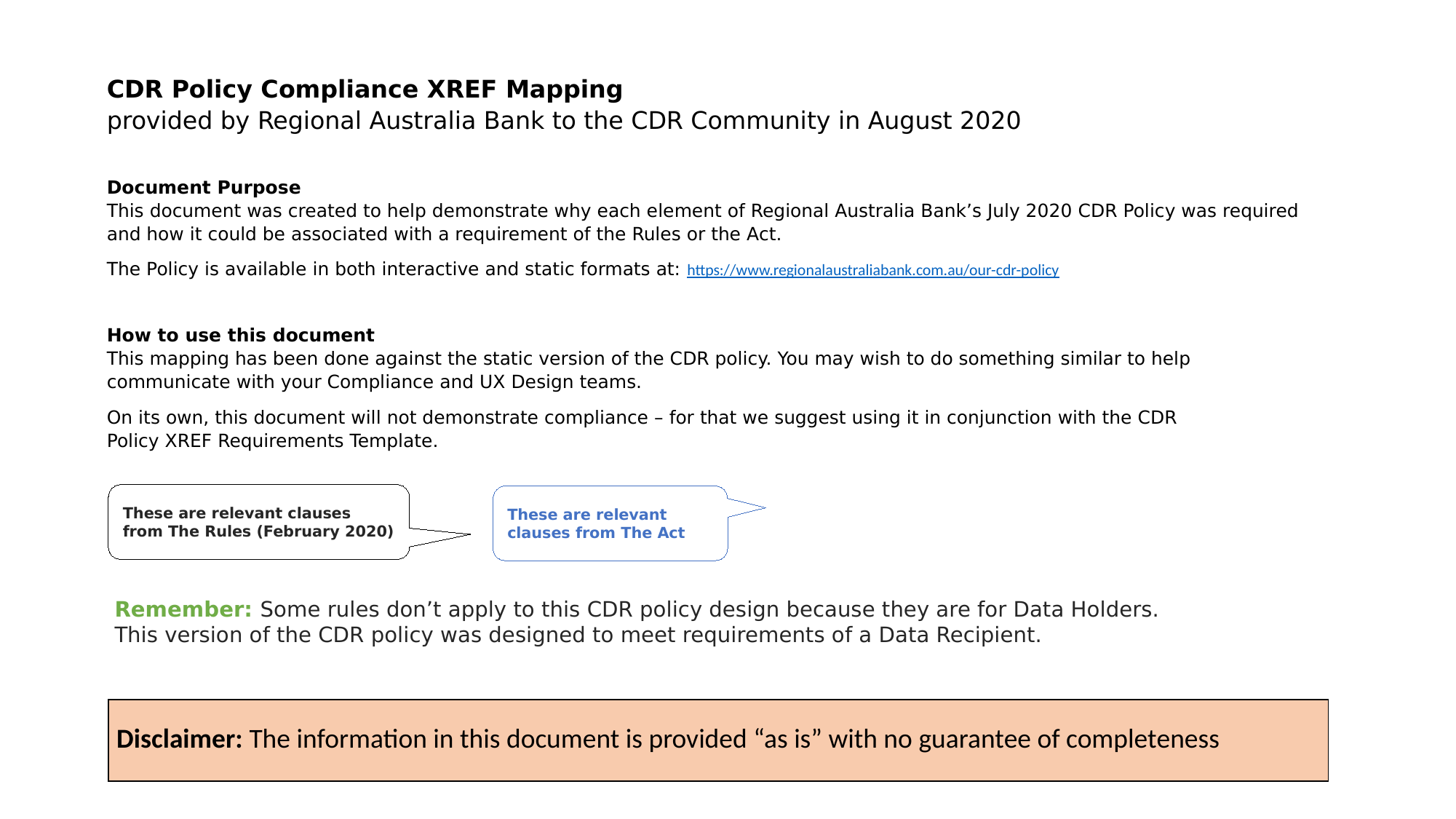

CDR Policy Compliance XREF Mapping
provided by Regional Australia Bank to the CDR Community in August 2020
Document Purpose
This document was created to help demonstrate why each element of Regional Australia Bank’s July 2020 CDR Policy was required and how it could be associated with a requirement of the Rules or the Act.
The Policy is available in both interactive and static formats at: https://www.regionalaustraliabank.com.au/our-cdr-policy
How to use this document
This mapping has been done against the static version of the CDR policy. You may wish to do something similar to help communicate with your Compliance and UX Design teams.
On its own, this document will not demonstrate compliance – for that we suggest using it in conjunction with the CDR Policy XREF Requirements Template.
These are relevant clauses from The Rules (February 2020)
These are relevant clauses from The Act
Remember: Some rules don’t apply to this CDR policy design because they are for Data Holders. This version of the CDR policy was designed to meet requirements of a Data Recipient.
| Disclaimer: The information in this document is provided “as is” with no guarantee of completeness |
| --- |